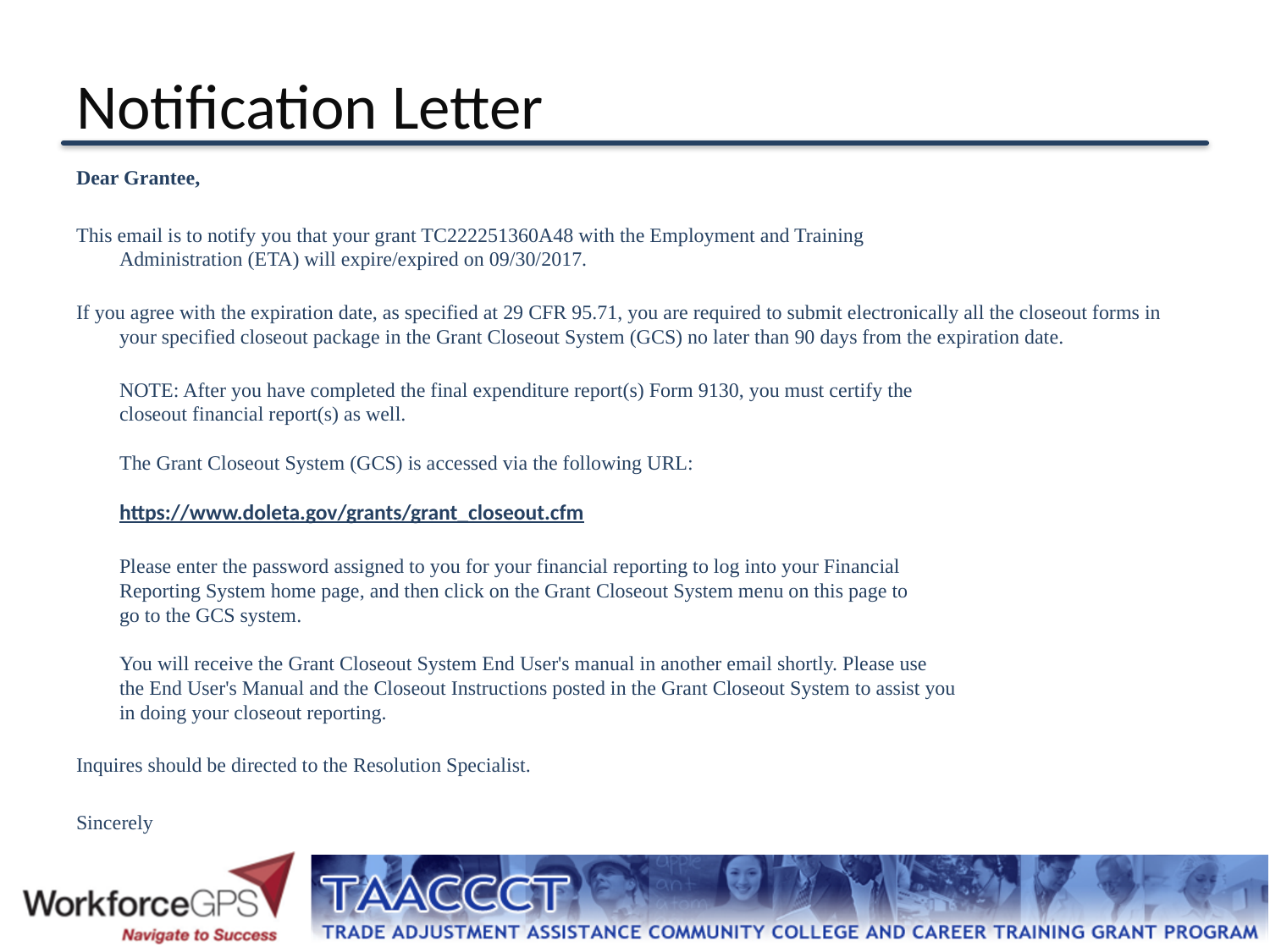

# Notification Letter
Dear Grantee,

This email is to notify you that your grant TC222251360A48 with the Employment and Training
Administration (ETA) will expire/expired on 09/30/2017.
If you agree with the expiration date, as specified at 29 CFR 95.71, you are required to submit electronically all the closeout forms in your specified closeout package in the Grant Closeout System (GCS) no later than 90 days from the expiration date.
NOTE: After you have completed the final expenditure report(s) Form 9130, you must certify the
closeout financial report(s) as well.
The Grant Closeout System (GCS) is accessed via the following URL:
https://www.doleta.gov/grants/grant_closeout.cfm
Please enter the password assigned to you for your financial reporting to log into your Financial
Reporting System home page, and then click on the Grant Closeout System menu on this page to
go to the GCS system.
You will receive the Grant Closeout System End User's manual in another email shortly. Please use
the End User's Manual and the Closeout Instructions posted in the Grant Closeout System to assist you
in doing your closeout reporting.
Inquires should be directed to the Resolution Specialist.

Sincerely